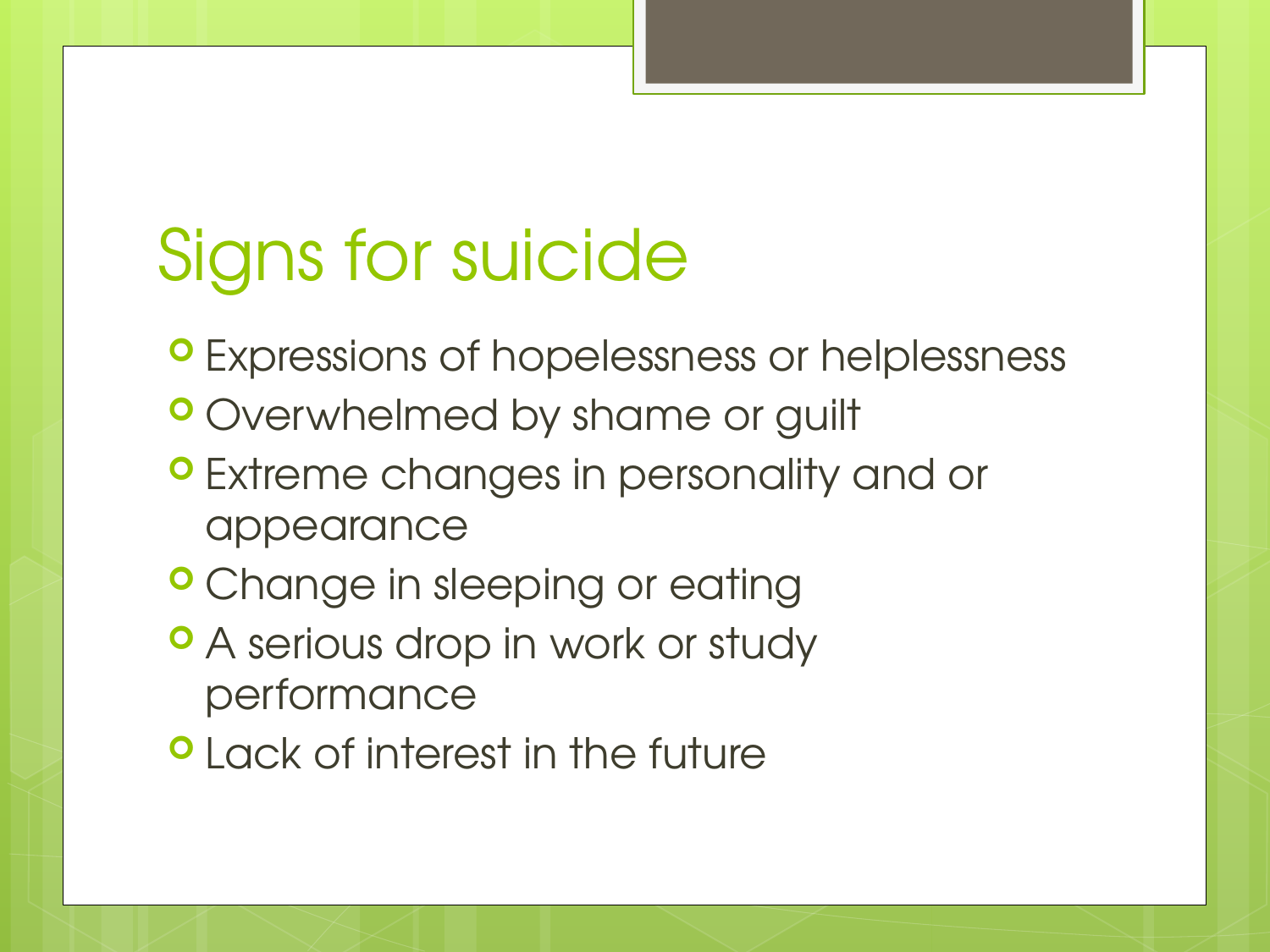

# Signs for suicide
Expressions of hopelessness or helplessness
Overwhelmed by shame or guilt
Extreme changes in personality and or appearance
Change in sleeping or eating
A serious drop in work or study performance
Lack of interest in the future